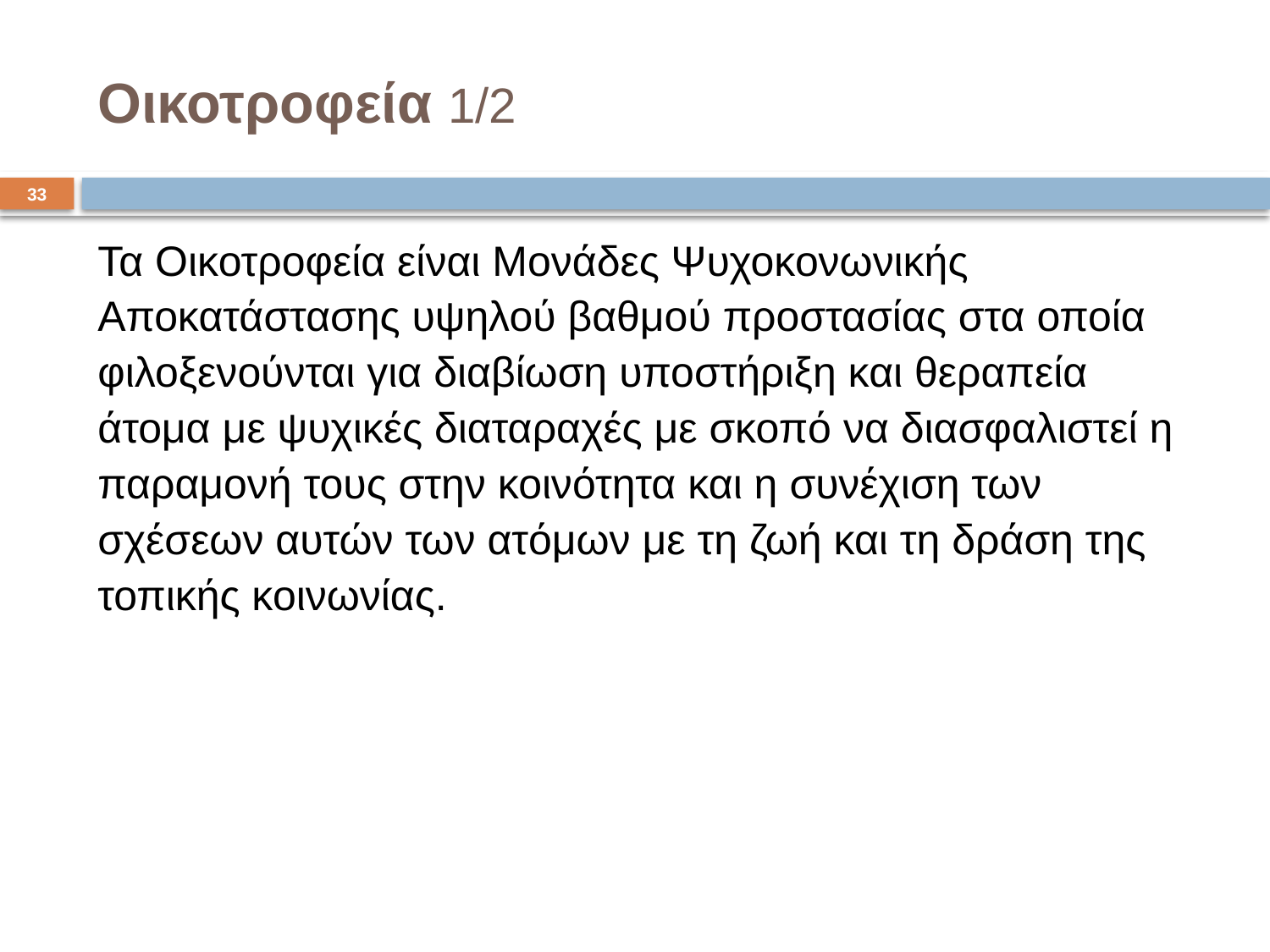

# Οικοτροφεία 1/2
33
Τα Οικοτροφεία είναι Μονάδες Ψυχοκονωνικής Αποκατάστασης υψηλού βαθμού προστασίας στα οποία φιλοξενούνται για διαβίωση υποστήριξη και θεραπεία άτομα με ψυχικές διαταραχές με σκοπό να διασφαλιστεί η παραμονή τους στην κοινότητα και η συνέχιση των σχέσεων αυτών των ατόμων με τη ζωή και τη δράση της τοπικής κοινωνίας.